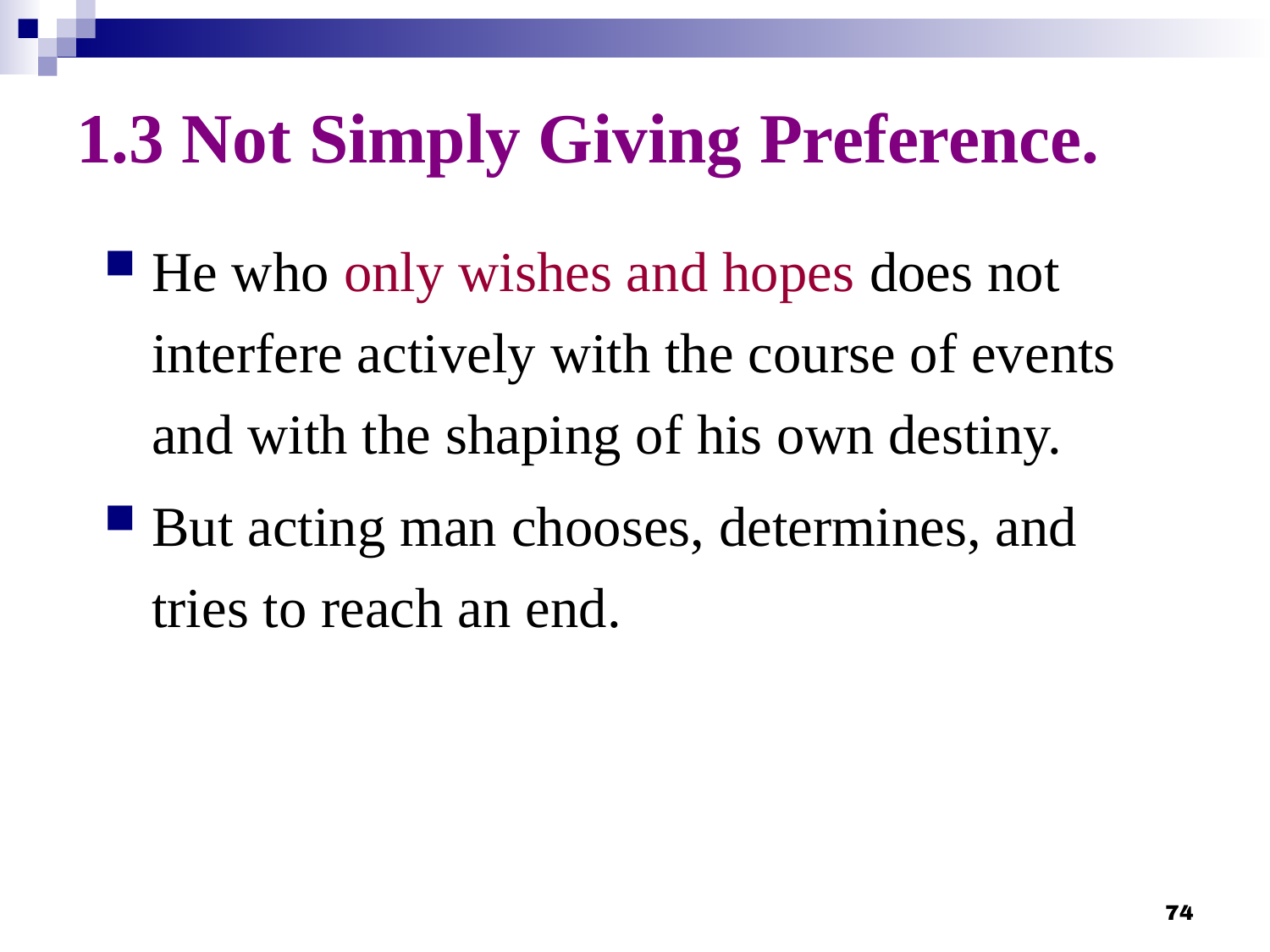

# 1.3 Not Simply Giving Preference.
He who only wishes and hopes does not interfere actively with the course of events and with the shaping of his own destiny.
But acting man chooses, determines, and tries to reach an end.
74